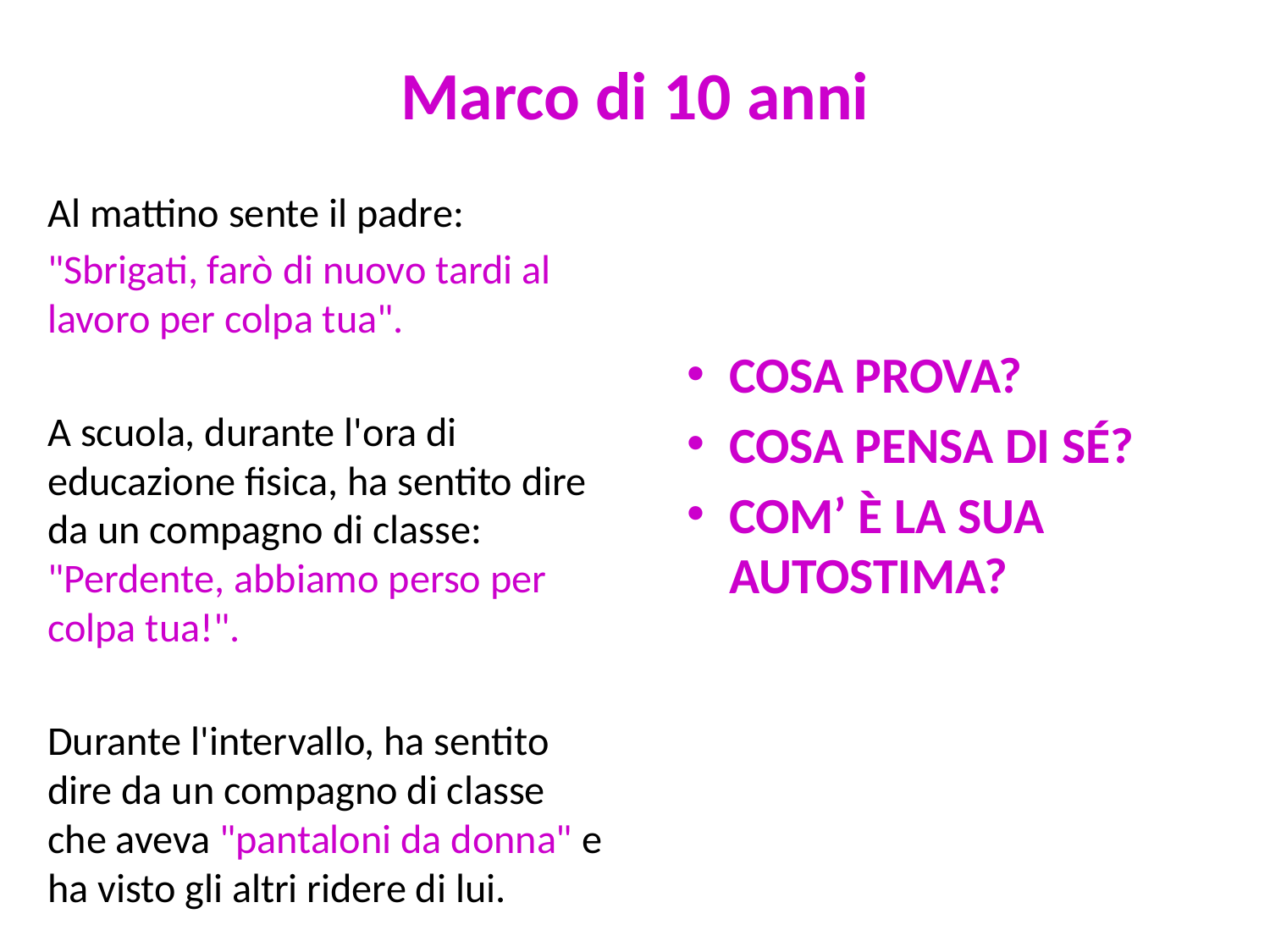

# Marco di 10 anni
Al mattino sente il padre:
"Sbrigati, farò di nuovo tardi al lavoro per colpa tua".

A scuola, durante l'ora di educazione fisica, ha sentito dire da un compagno di classe: "Perdente, abbiamo perso per colpa tua!".

Durante l'intervallo, ha sentito dire da un compagno di classe che aveva "pantaloni da donna" e ha visto gli altri ridere di lui.
COSA PROVA?
COSA PENSA DI SÉ?
COM’ È LA SUA AUTOSTIMA?